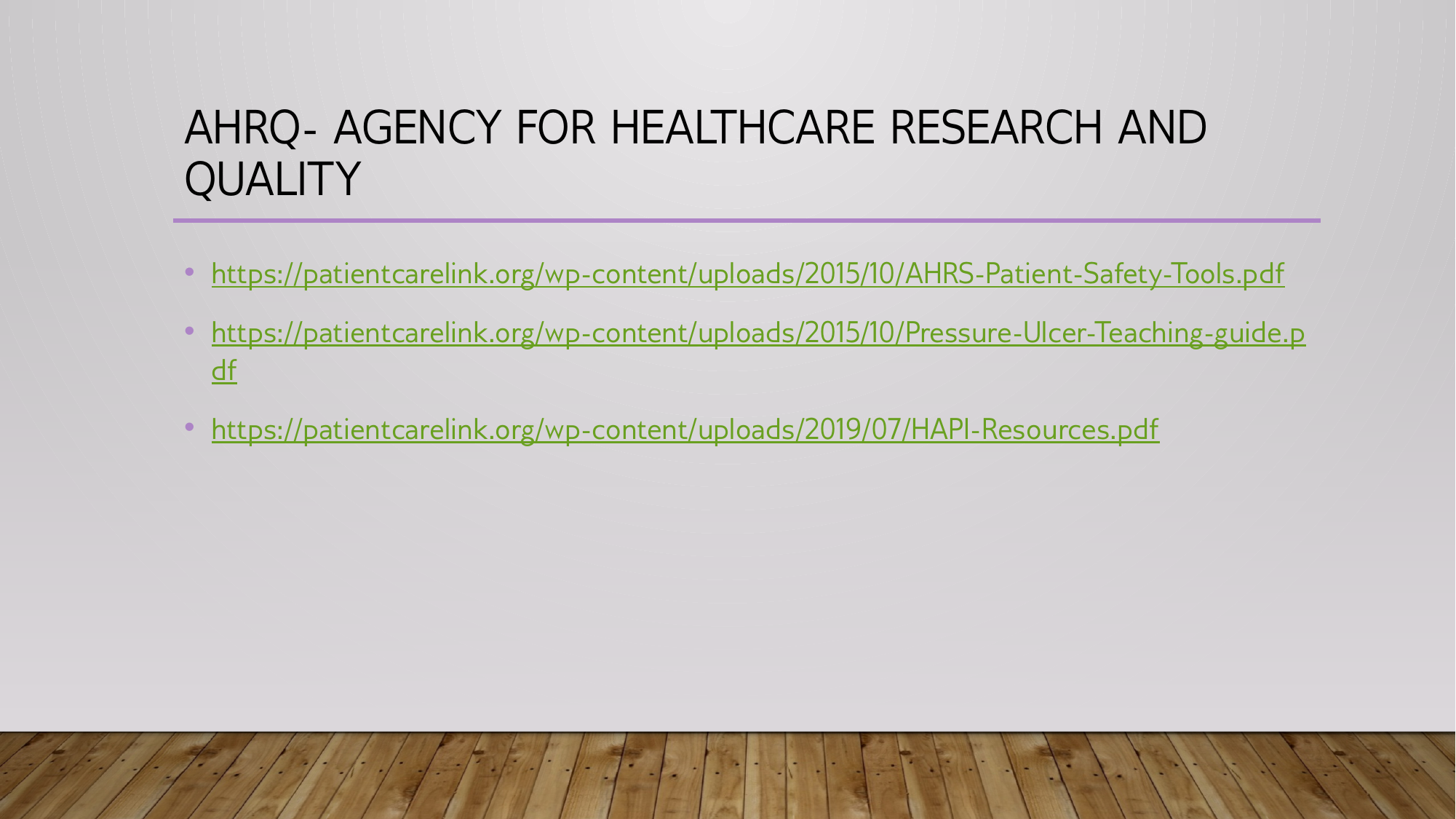

# AHRQ- Agency for healthcare research and quality
https://patientcarelink.org/wp-content/uploads/2015/10/AHRS-Patient-Safety-Tools.pdf
https://patientcarelink.org/wp-content/uploads/2015/10/Pressure-Ulcer-Teaching-guide.pdf
https://patientcarelink.org/wp-content/uploads/2019/07/HAPI-Resources.pdf